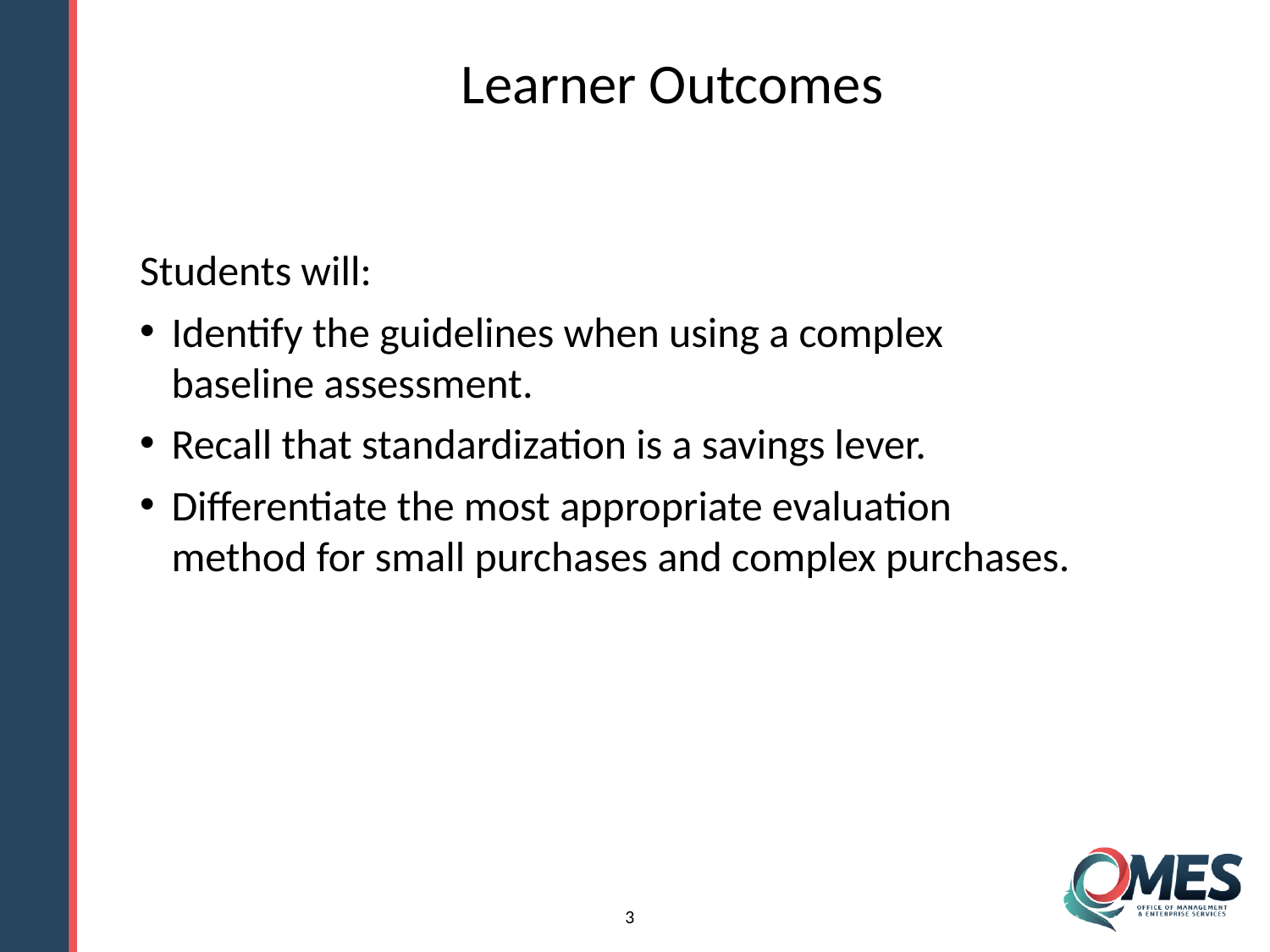

Learner Outcomes

Students will:
Identify the guidelines when using a complex baseline assessment.
Recall that standardization is a savings lever.
Differentiate the most appropriate evaluation method for small purchases and complex purchases.

3